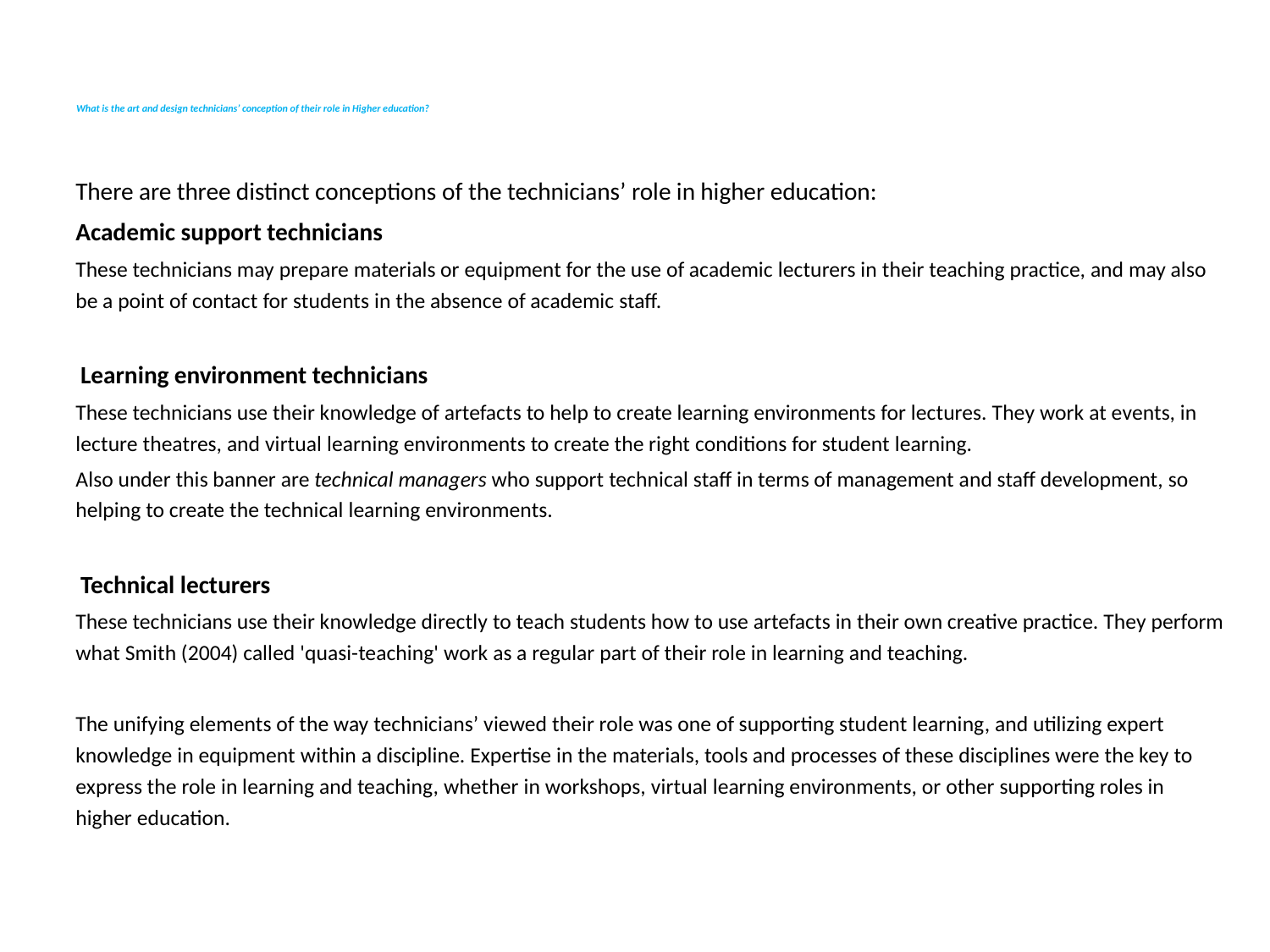

# What is the art and design technicians’ conception of their role in Higher education?
	There are three distinct conceptions of the technicians’ role in higher education:
	Academic support technicians
	These technicians may prepare materials or equipment for the use of academic lecturers in their teaching practice, and may also be a point of contact for students in the absence of academic staff.

	 Learning environment technicians
	These technicians use their knowledge of artefacts to help to create learning environments for lectures. They work at events, in lecture theatres, and virtual learning environments to create the right conditions for student learning.
	Also under this banner are technical managers who support technical staff in terms of management and staff development, so helping to create the technical learning environments.

	 Technical lecturers
	These technicians use their knowledge directly to teach students how to use artefacts in their own creative practice. They perform what Smith (2004) called 'quasi-teaching' work as a regular part of their role in learning and teaching.

	The unifying elements of the way technicians’ viewed their role was one of supporting student learning, and utilizing expert knowledge in equipment within a discipline. Expertise in the materials, tools and processes of these disciplines were the key to express the role in learning and teaching, whether in workshops, virtual learning environments, or other supporting roles in higher education.